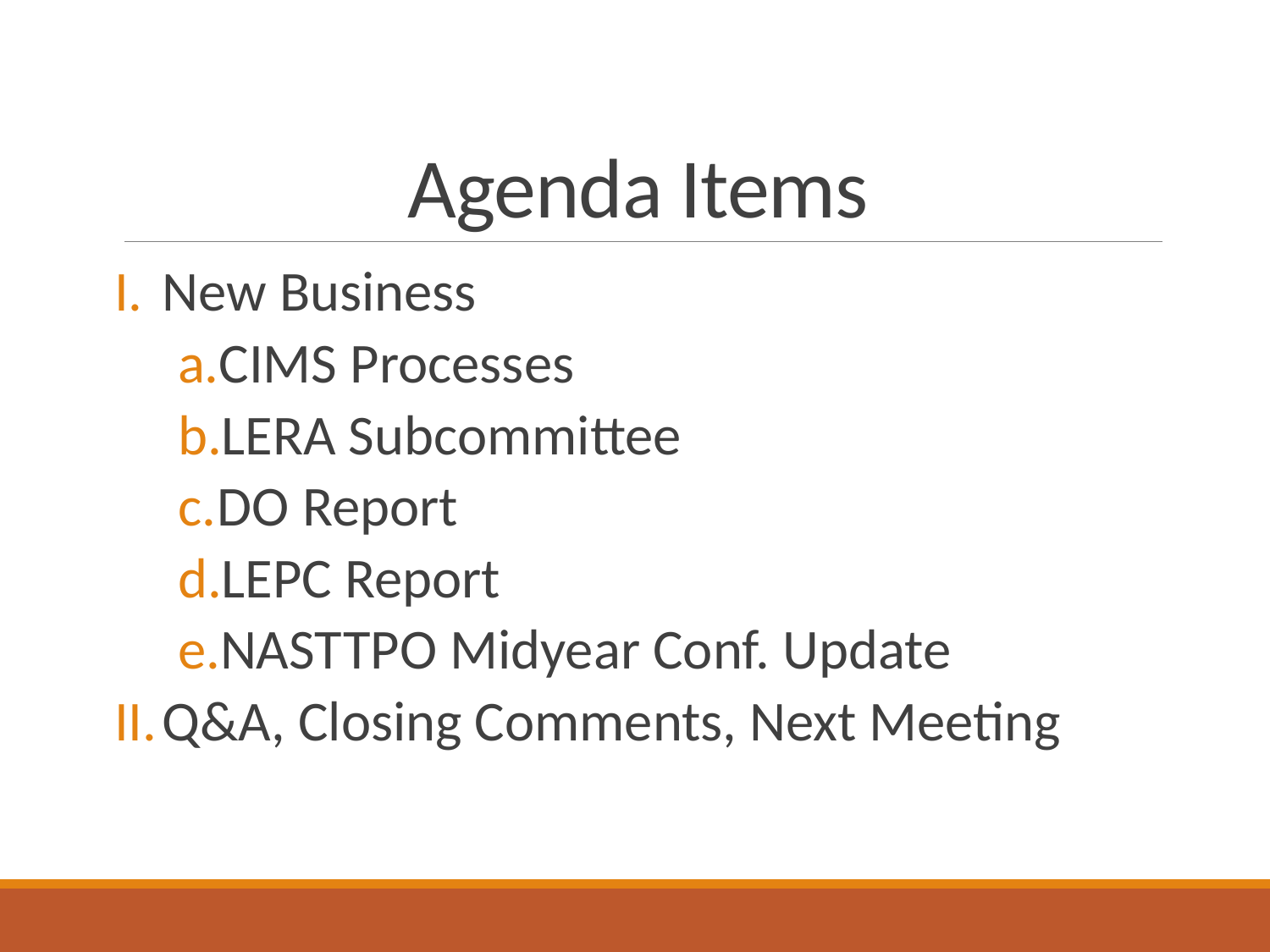

# Agenda Items
New Business
CIMS Processes
LERA Subcommittee
DO Report
LEPC Report
NASTTPO Midyear Conf. Update
Q&A, Closing Comments, Next Meeting